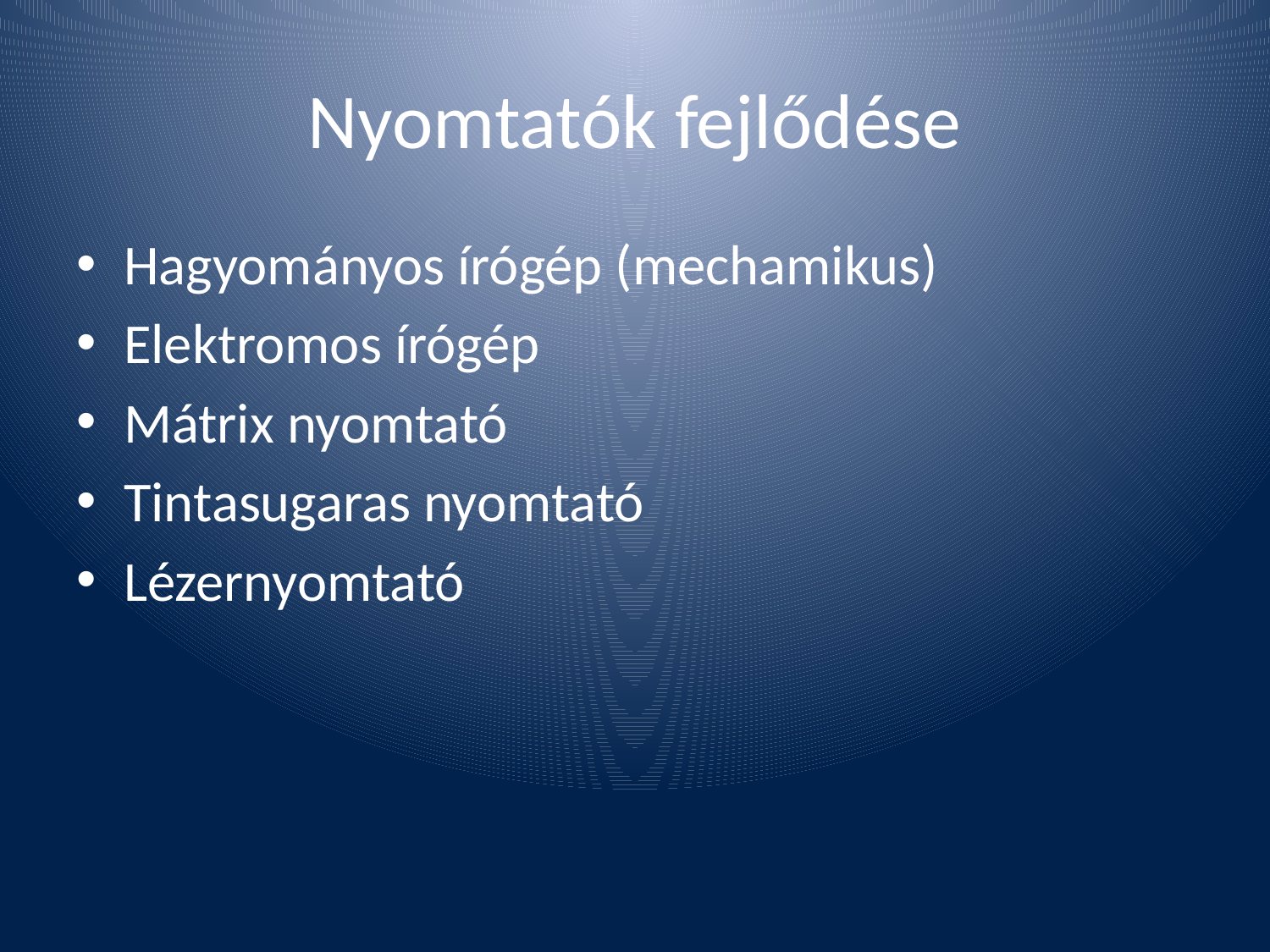

# Nyomtatók fejlődése
Hagyományos írógép (mechamikus)
Elektromos írógép
Mátrix nyomtató
Tintasugaras nyomtató
Lézernyomtató